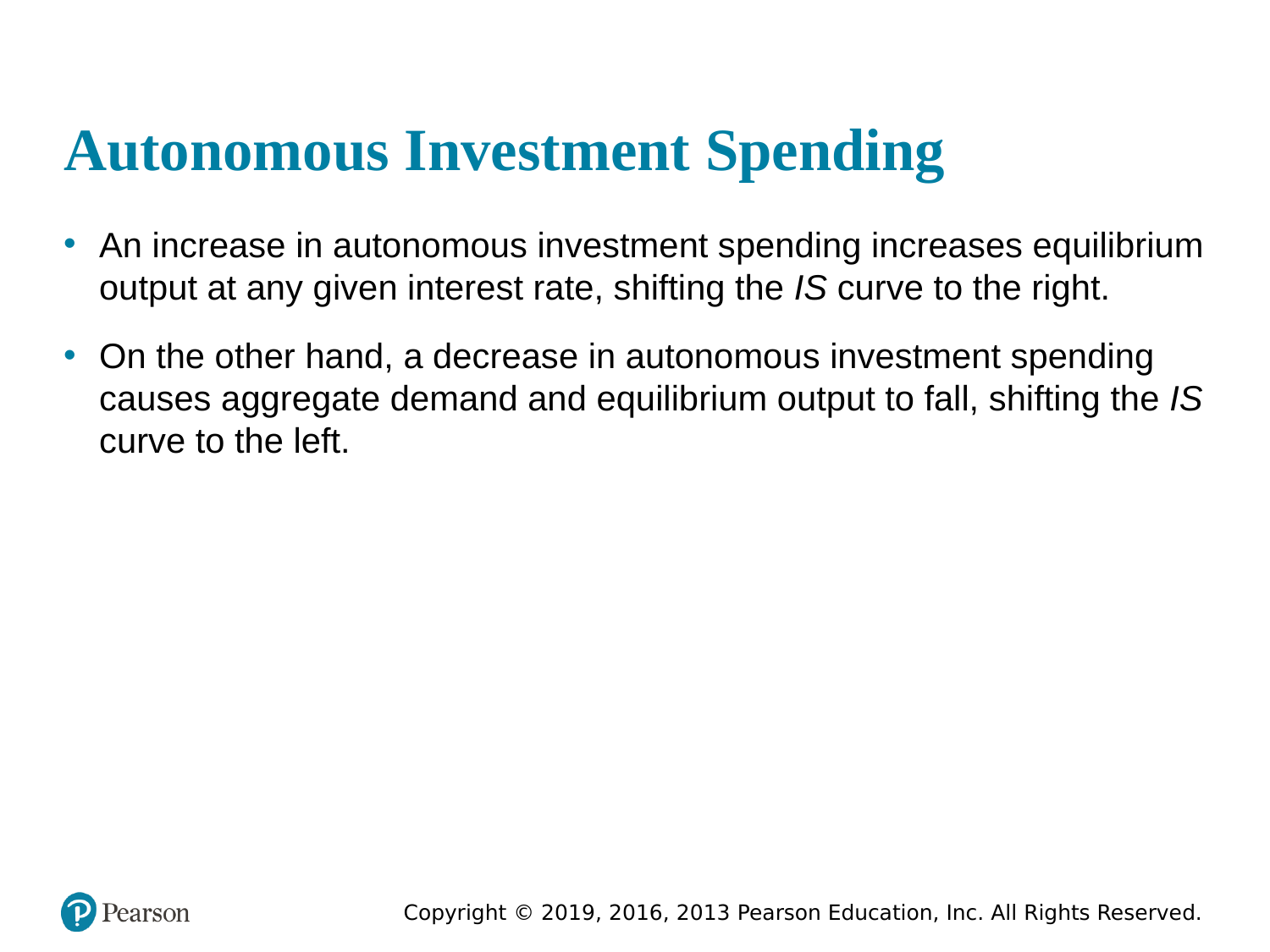

# Autonomous Investment Spending
An increase in autonomous investment spending increases equilibrium output at any given interest rate, shifting the IS curve to the right.
On the other hand, a decrease in autonomous investment spending causes aggregate demand and equilibrium output to fall, shifting the IS curve to the left.